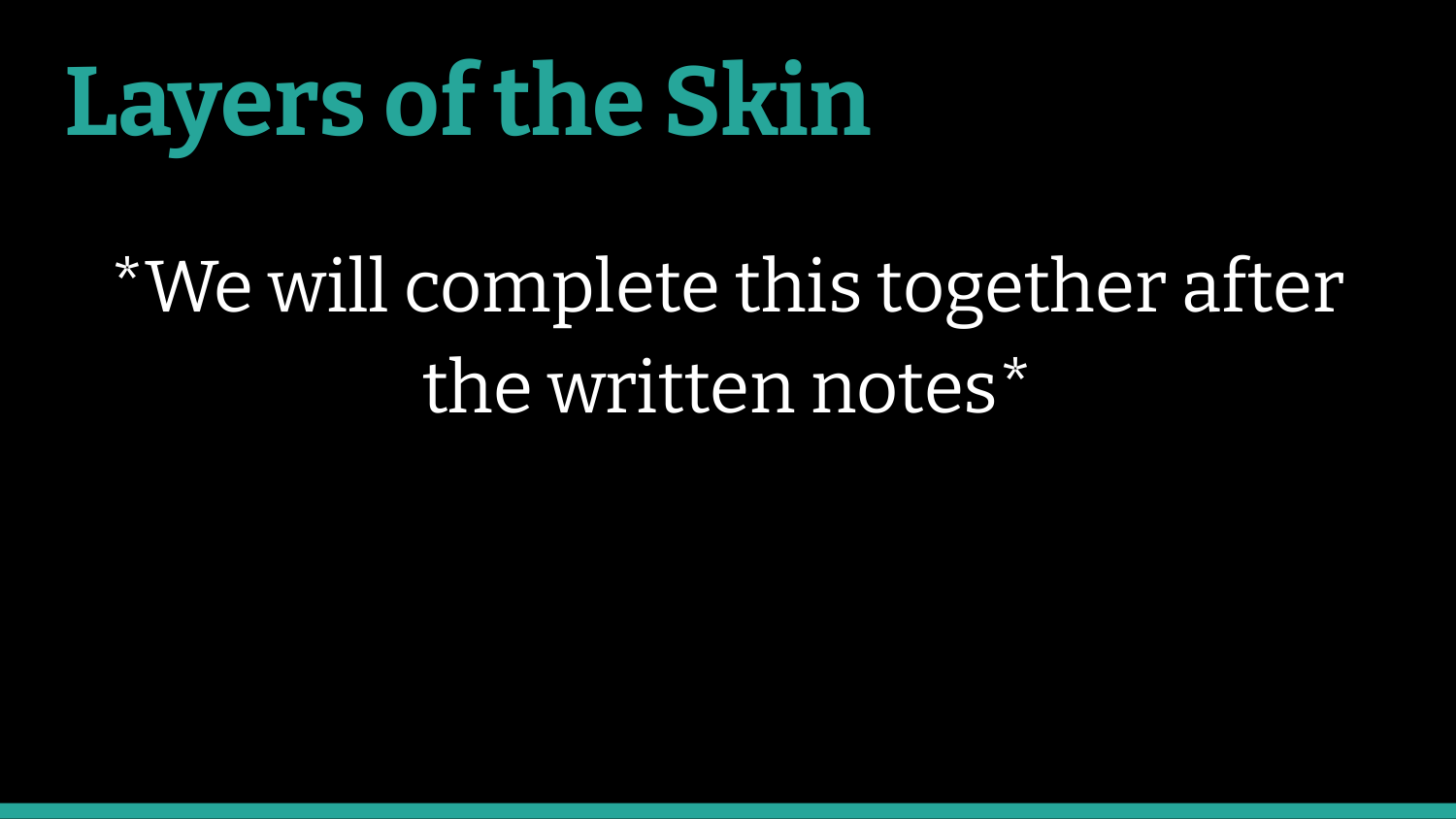

# Layers of the Skin
*We will complete this together after the written notes*